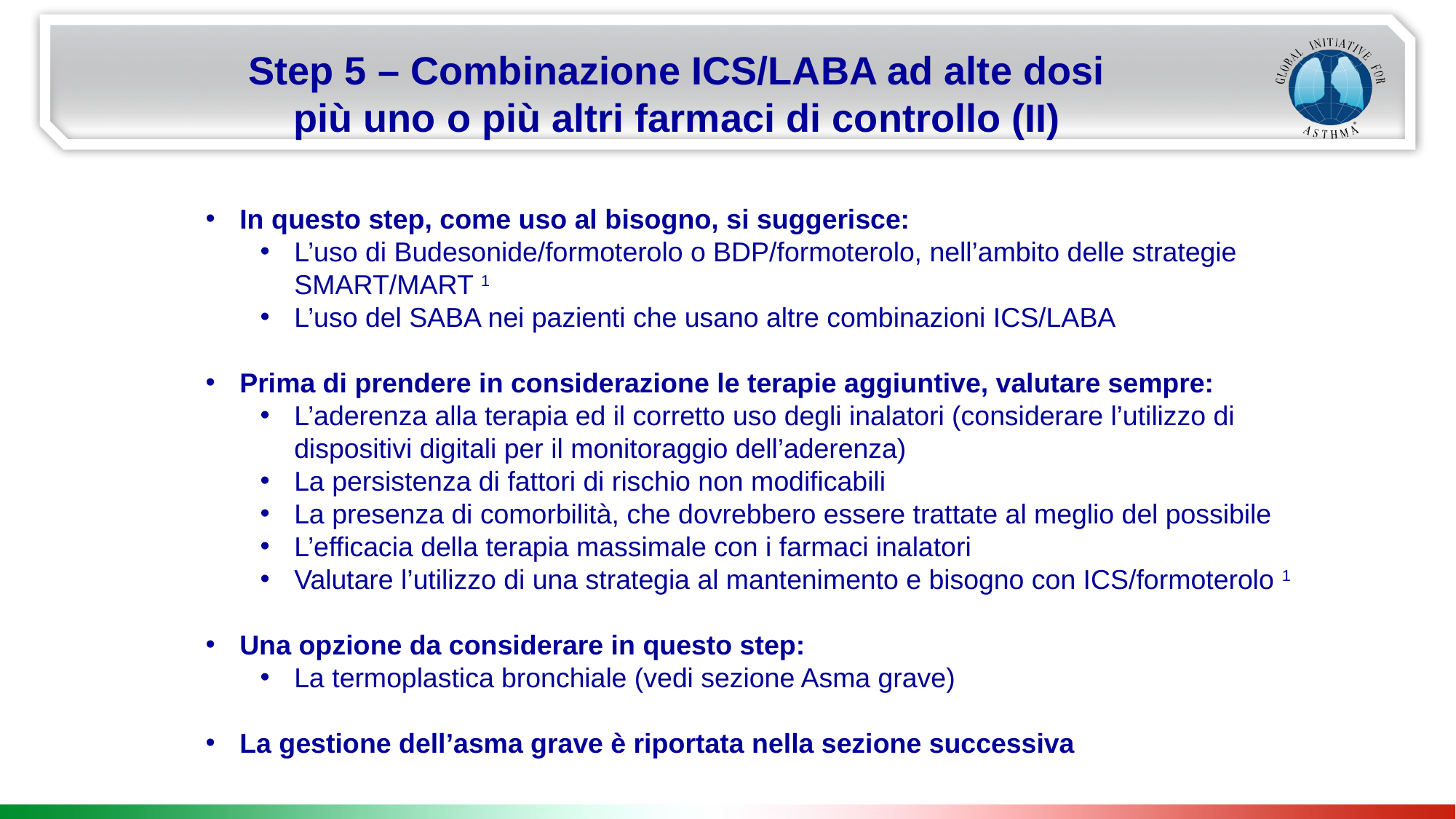

Step 5 – Combinazione ICS/LABA ad alte dosi
più uno o più altri farmaci di controllo (II)
In questo step, come uso al bisogno, si suggerisce:
L’uso di Budesonide/formoterolo o BDP/formoterolo, nell’ambito delle strategie SMART/MART 1
L’uso del SABA nei pazienti che usano altre combinazioni ICS/LABA

Prima di prendere in considerazione le terapie aggiuntive, valutare sempre:
L’aderenza alla terapia ed il corretto uso degli inalatori (considerare l’utilizzo di dispositivi digitali per il monitoraggio dell’aderenza)
La persistenza di fattori di rischio non modificabili
La presenza di comorbilità, che dovrebbero essere trattate al meglio del possibile
L’efficacia della terapia massimale con i farmaci inalatori
Valutare l’utilizzo di una strategia al mantenimento e bisogno con ICS/formoterolo 1

Una opzione da considerare in questo step:
La termoplastica bronchiale (vedi sezione Asma grave)

La gestione dell’asma grave è riportata nella sezione successiva